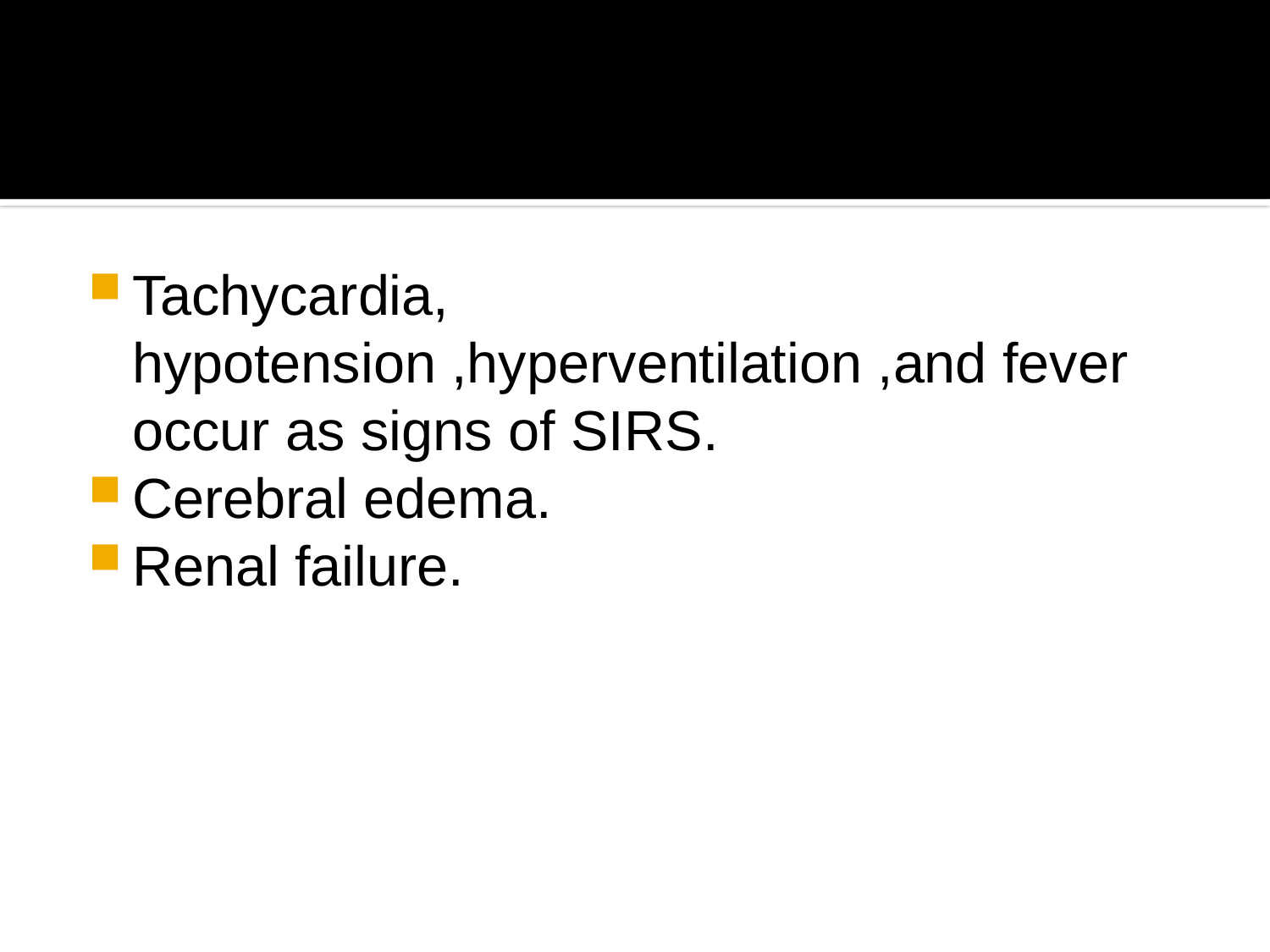

Tachycardia, hypotension ,hyperventilation ,and fever occur as signs of SIRS.
Cerebral edema.
Renal failure.